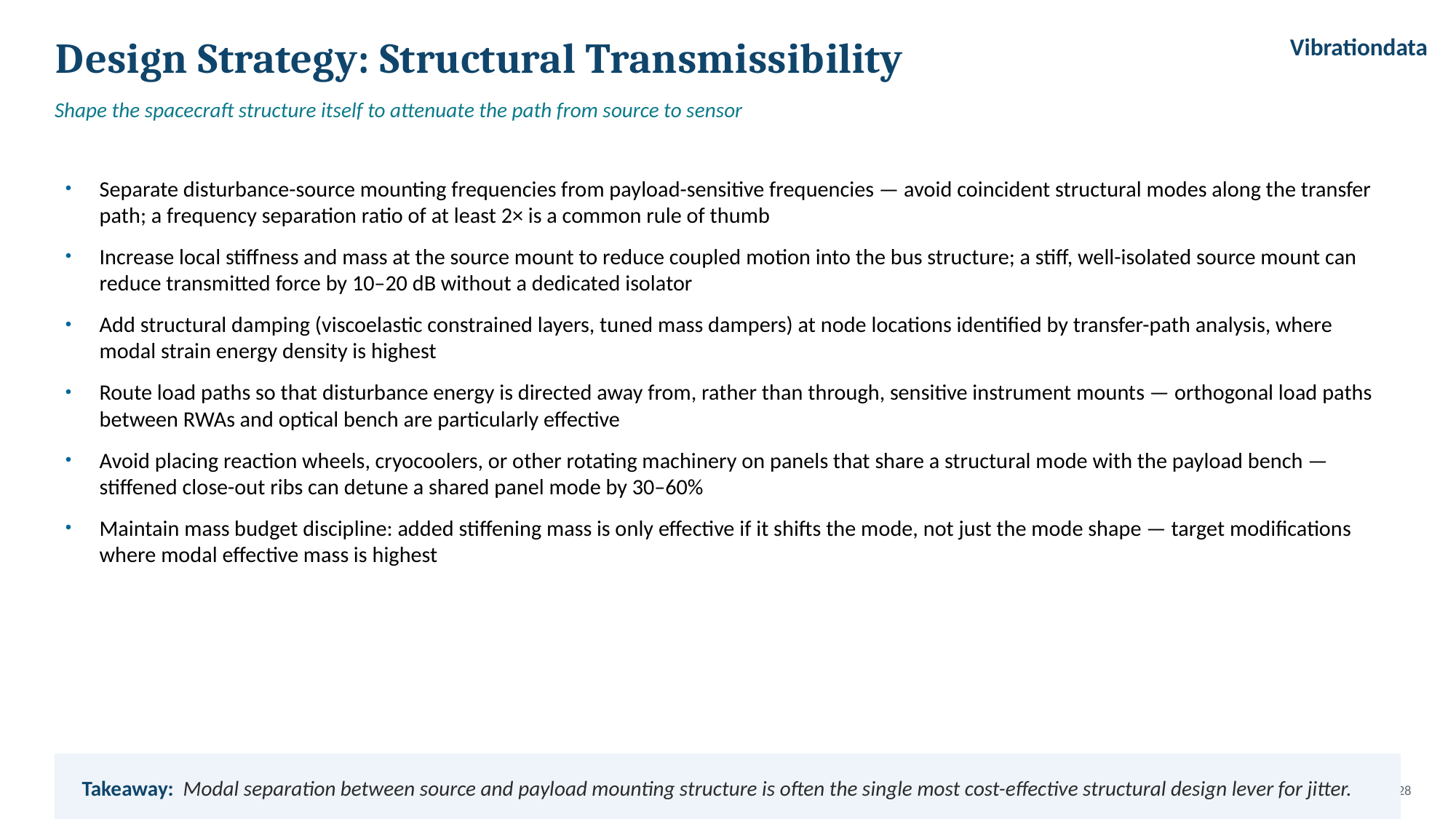

Vibrationdata
Design Strategy: Structural Transmissibility
Shape the spacecraft structure itself to attenuate the path from source to sensor
Separate disturbance-source mounting frequencies from payload-sensitive frequencies — avoid coincident structural modes along the transfer path; a frequency separation ratio of at least 2× is a common rule of thumb
Increase local stiffness and mass at the source mount to reduce coupled motion into the bus structure; a stiff, well-isolated source mount can reduce transmitted force by 10–20 dB without a dedicated isolator
Add structural damping (viscoelastic constrained layers, tuned mass dampers) at node locations identified by transfer-path analysis, where modal strain energy density is highest
Route load paths so that disturbance energy is directed away from, rather than through, sensitive instrument mounts — orthogonal load paths between RWAs and optical bench are particularly effective
Avoid placing reaction wheels, cryocoolers, or other rotating machinery on panels that share a structural mode with the payload bench — stiffened close-out ribs can detune a shared panel mode by 30–60%
Maintain mass budget discipline: added stiffening mass is only effective if it shifts the mode, not just the mode shape — target modifications where modal effective mass is highest

Takeaway:  Modal separation between source and payload mounting structure is often the single most cost-effective structural design lever for jitter.
Spacecraft On-Orbit Vibration  |  blog.vibrationdata.com
28